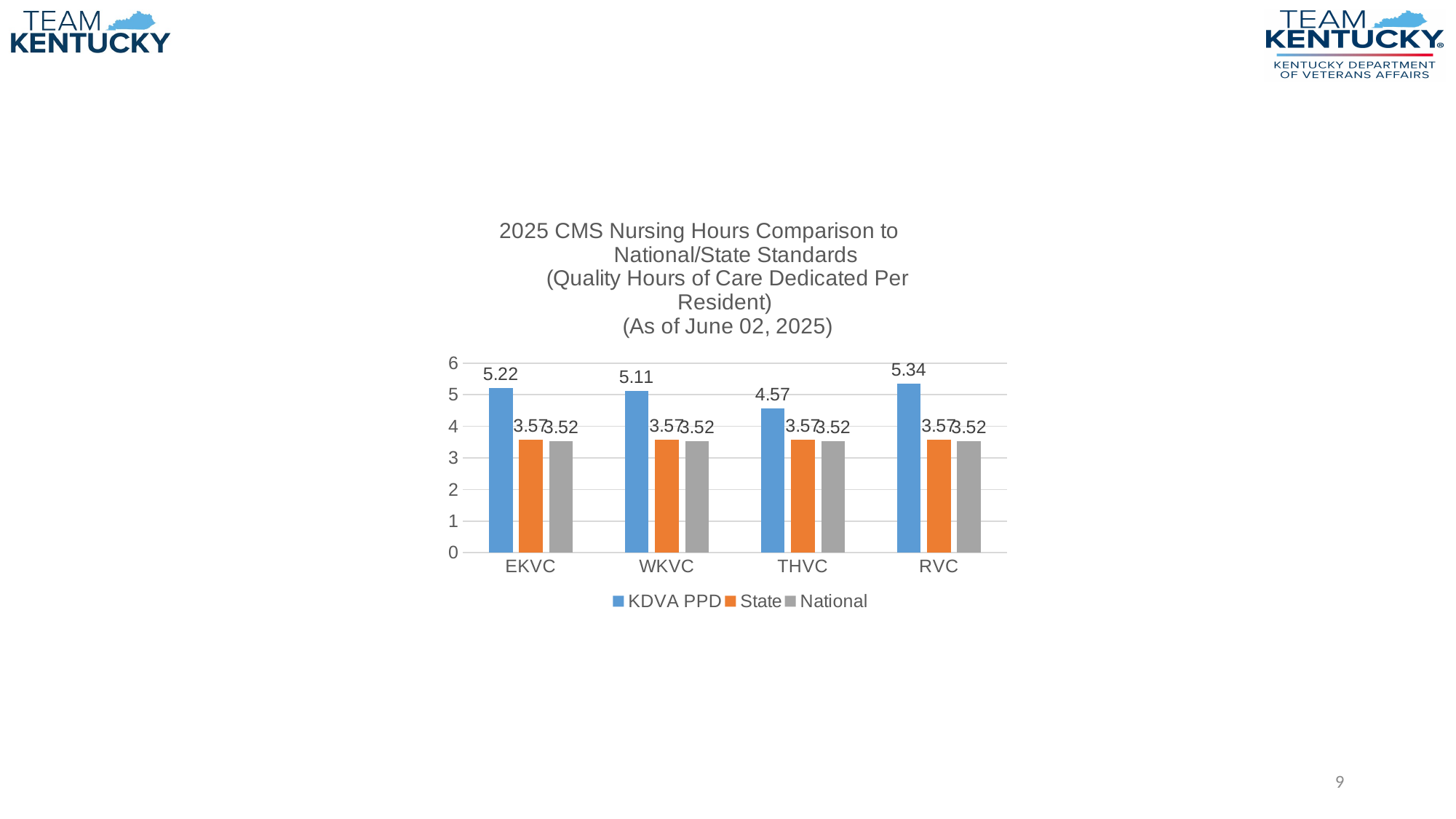

### Chart: 2025 CMS Nursing Hours Comparison to              National/State Standards
(Quality Hours of Care Dedicated Per Resident)
(As of June 02, 2025)

| Category | KDVA PPD | State | National |
|---|---|---|---|
| EKVC | 5.22 | 3.57 | 3.52 |
| WKVC | 5.11 | 3.57 | 3.52 |
| THVC | 4.57 | 3.57 | 3.52 |
| RVC | 5.34 | 3.57 | 3.52 |
9